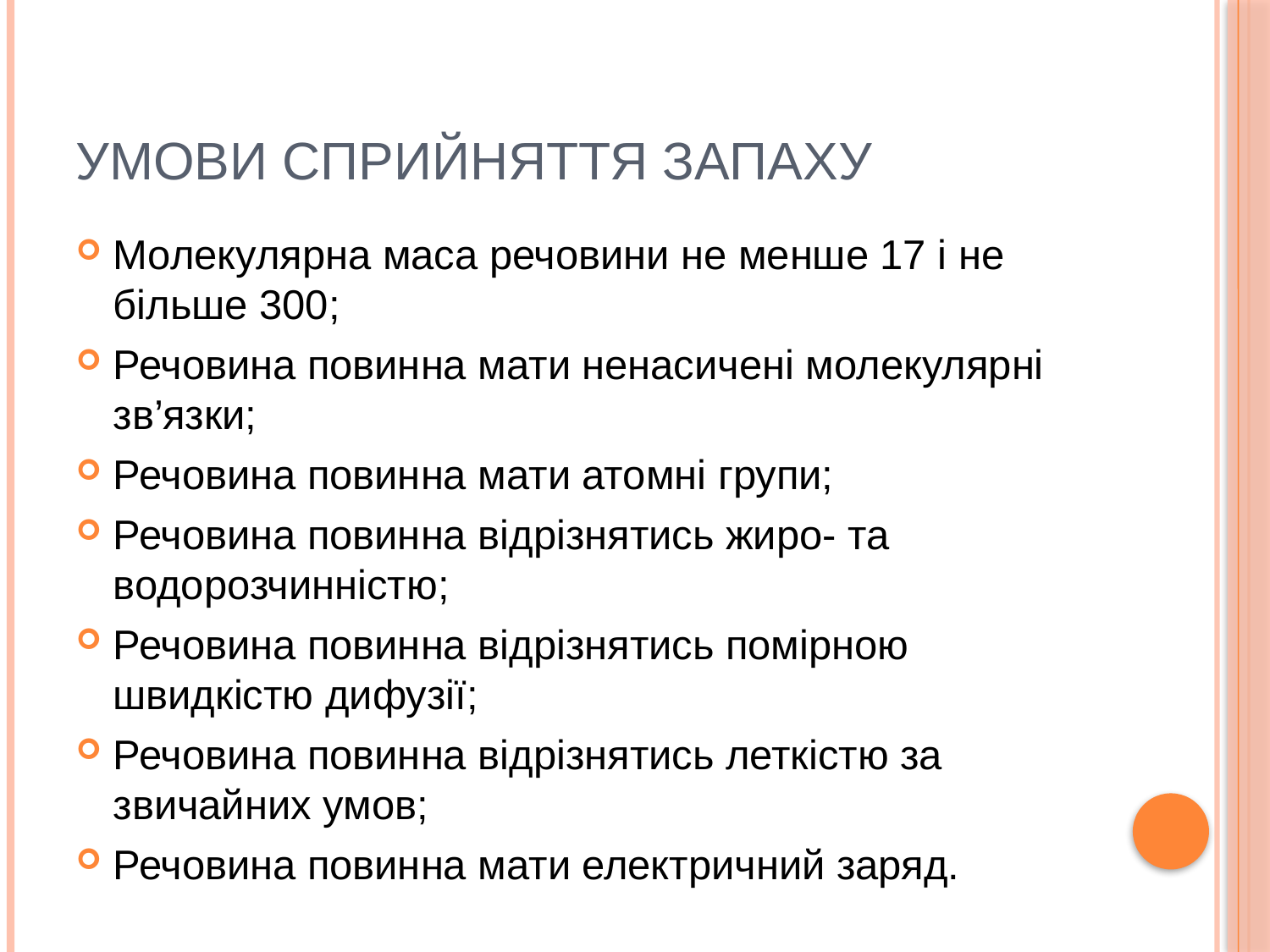

# Умови сприйняття запаху
Молекулярна маса речовини не менше 17 і не більше 300;
Речовина повинна мати ненасичені молекулярні зв’язки;
Речовина повинна мати атомні групи;
Речовина повинна відрізнятись жиро- та водорозчинністю;
Речовина повинна відрізнятись помірною швидкістю дифузії;
Речовина повинна відрізнятись леткістю за звичайних умов;
Речовина повинна мати електричний заряд.